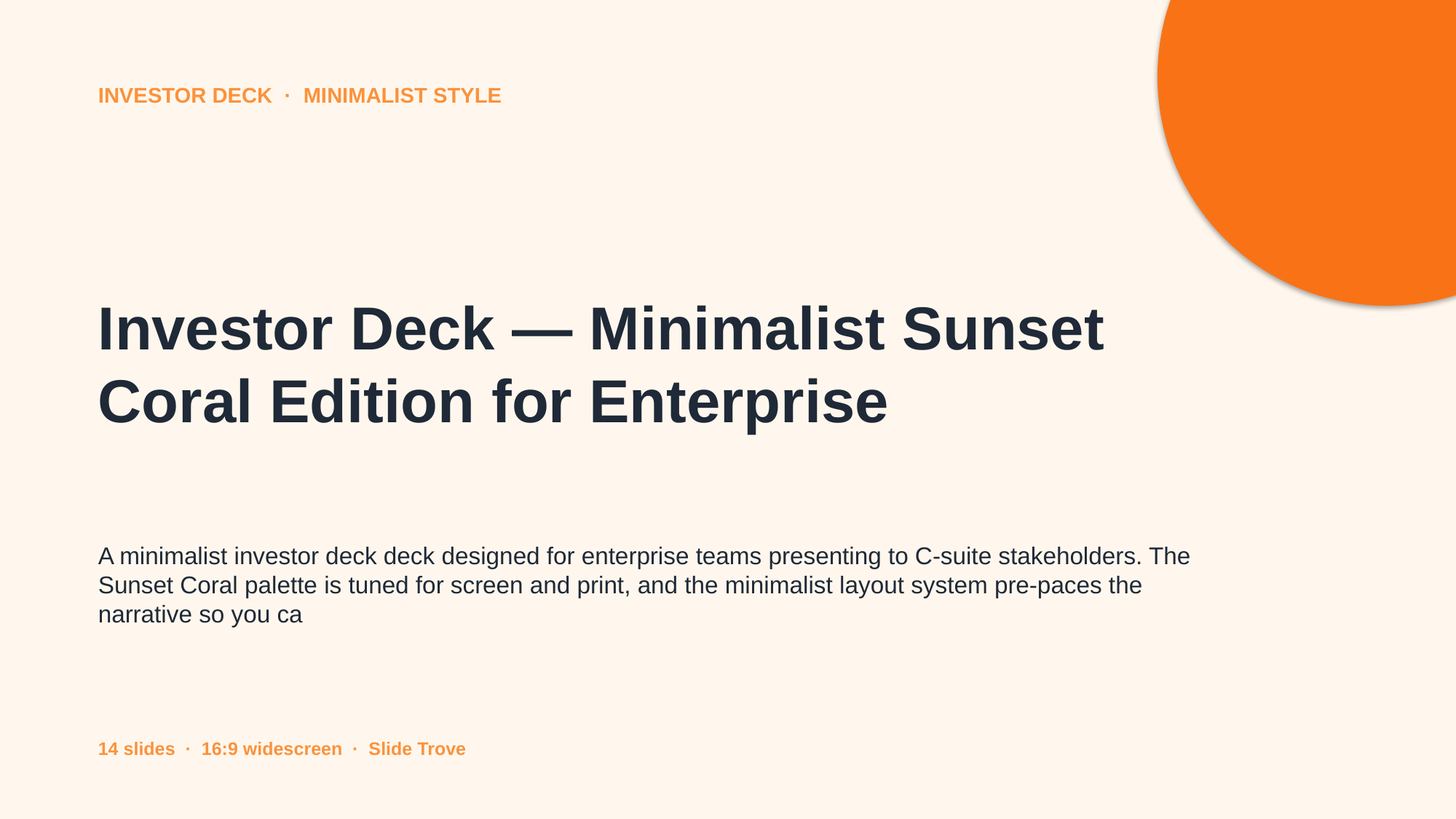

INVESTOR DECK  ·  MINIMALIST STYLE
Investor Deck — Minimalist Sunset Coral Edition for Enterprise
A minimalist investor deck deck designed for enterprise teams presenting to C-suite stakeholders. The Sunset Coral palette is tuned for screen and print, and the minimalist layout system pre-paces the narrative so you ca
14 slides  ·  16:9 widescreen  ·  Slide Trove